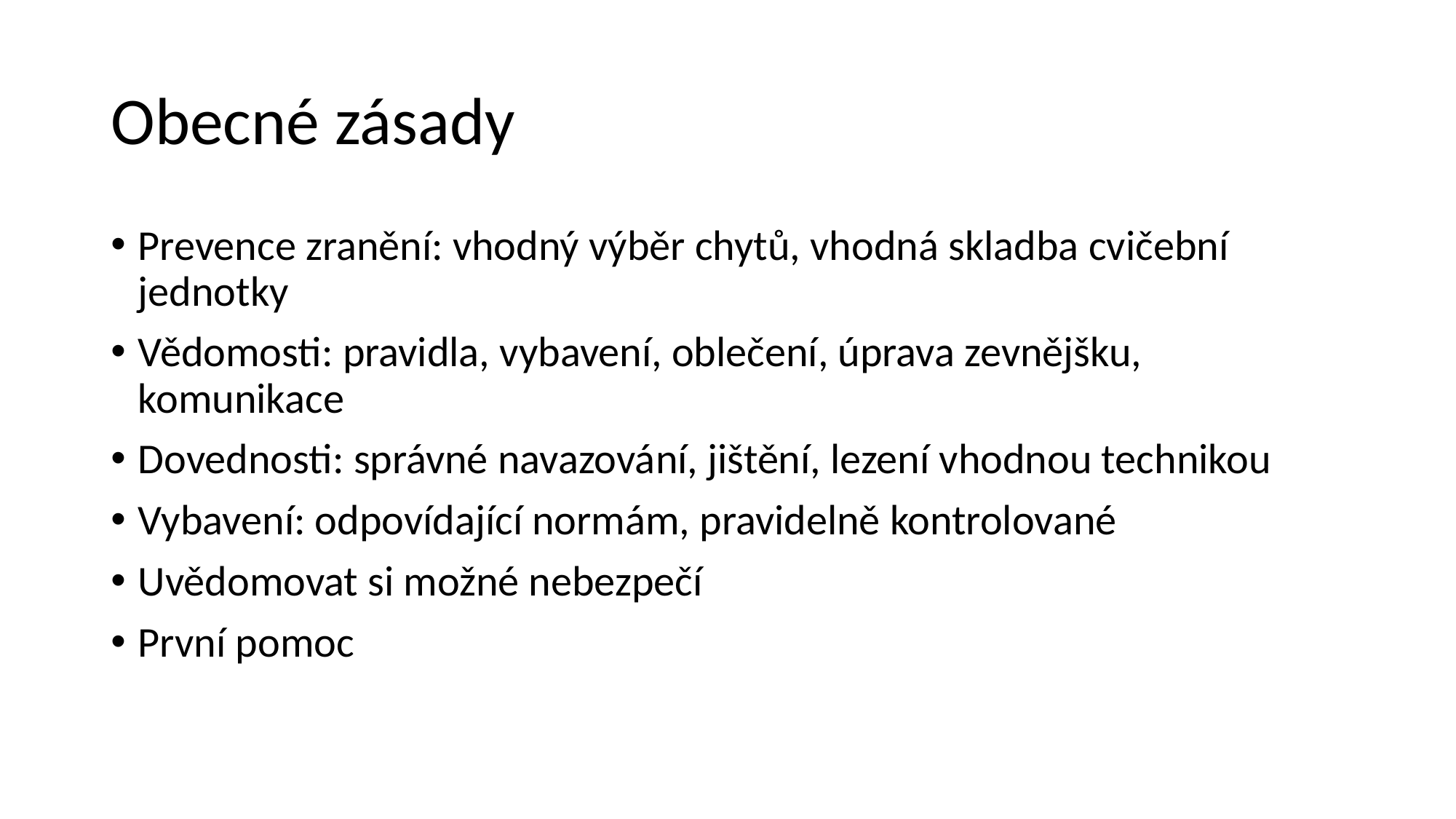

# Obecné zásady
Prevence zranění: vhodný výběr chytů, vhodná skladba cvičební jednotky
Vědomosti: pravidla, vybavení, oblečení, úprava zevnějšku, komunikace
Dovednosti: správné navazování, jištění, lezení vhodnou technikou
Vybavení: odpovídající normám, pravidelně kontrolované
Uvědomovat si možné nebezpečí
První pomoc